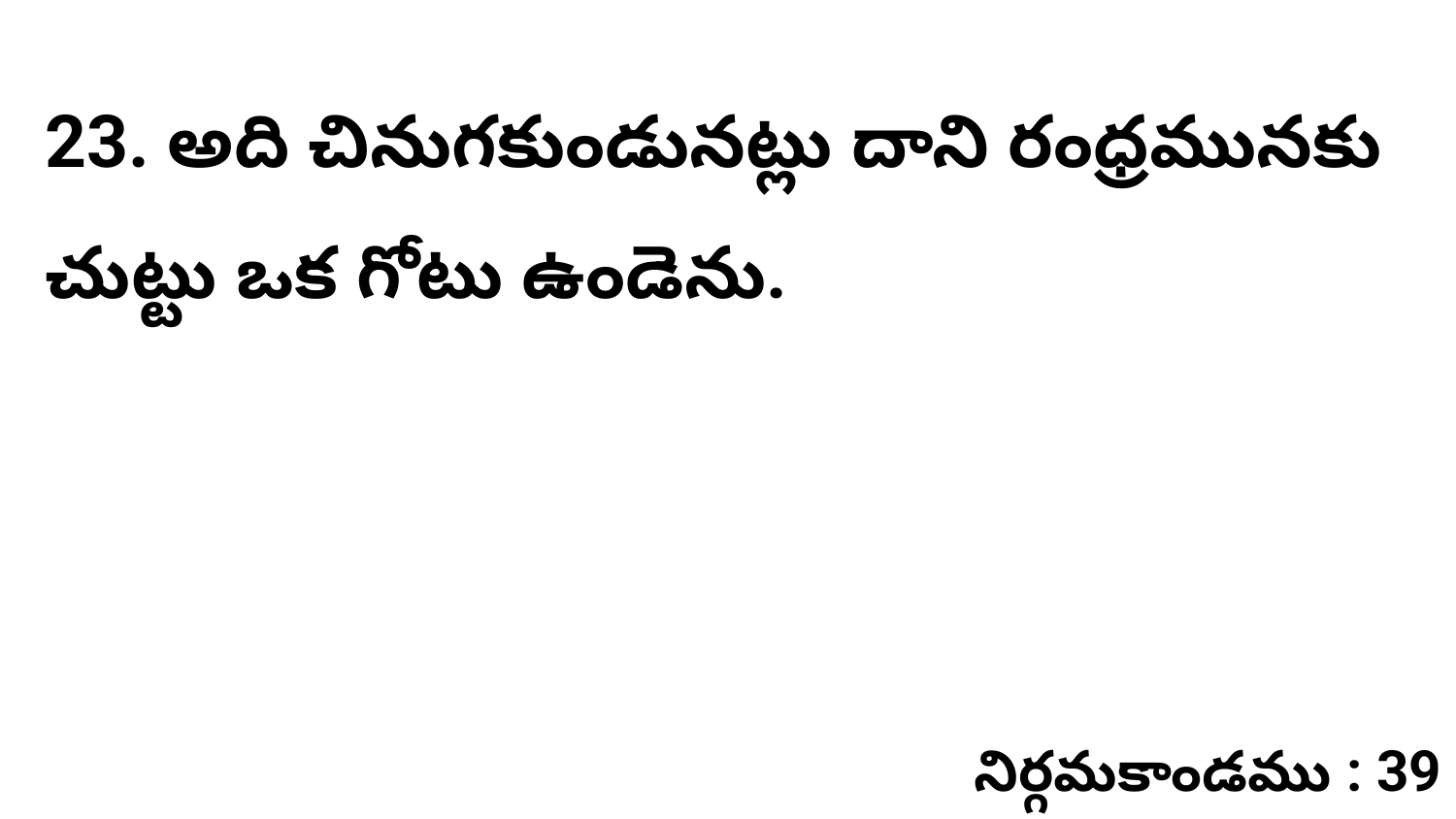

23. అది చినుగకుండునట్లు దాని రంధ్రమునకు చుట్టు ఒక గోటు ఉండెను.
నిర్గమకాండము : 39